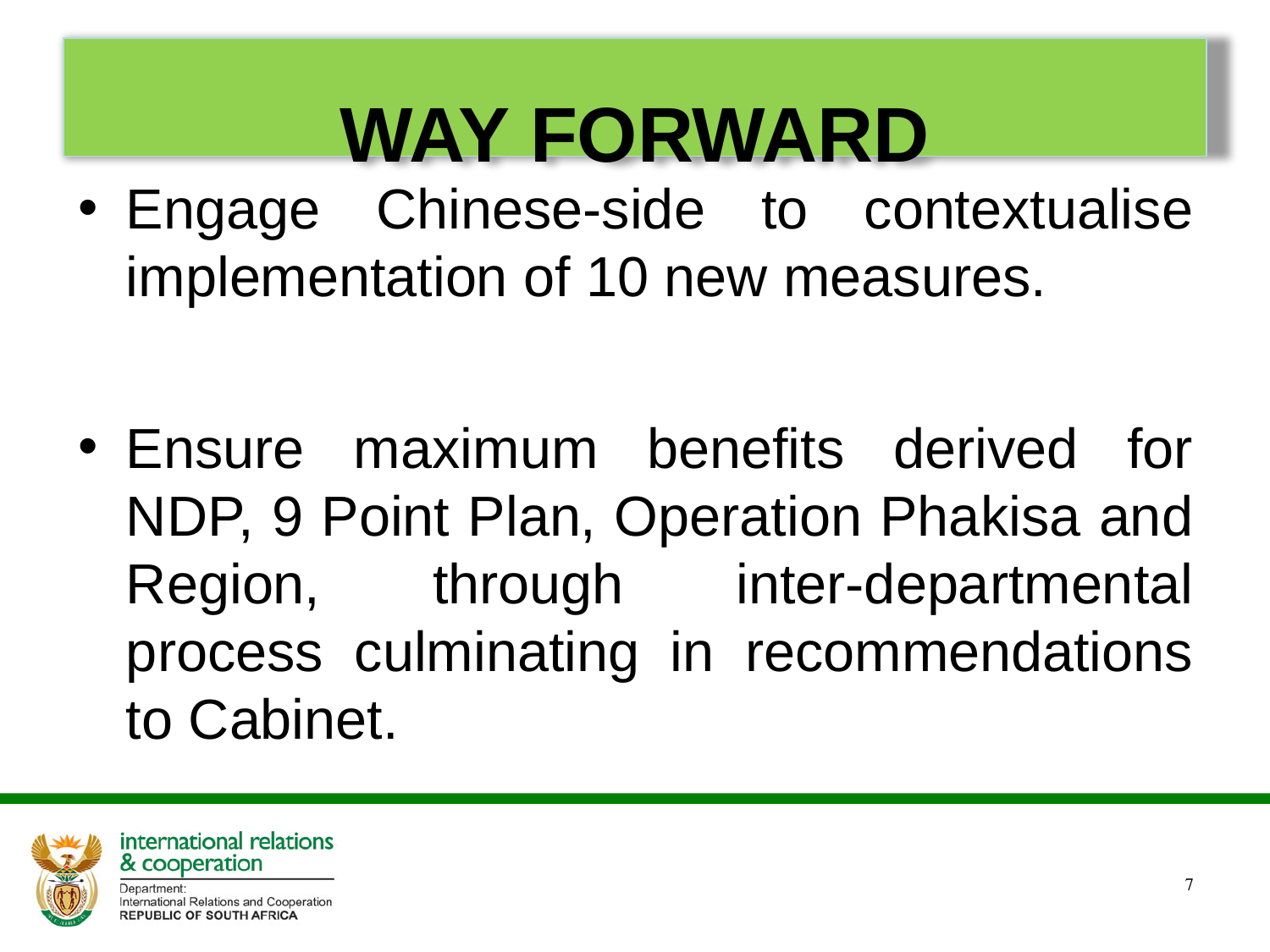

# WAY FORWARD
Engage Chinese-side to contextualise implementation of 10 new measures.

Ensure maximum benefits derived for NDP, 9 Point Plan, Operation Phakisa and Region, through inter-departmental process culminating in recommendations to Cabinet.

7